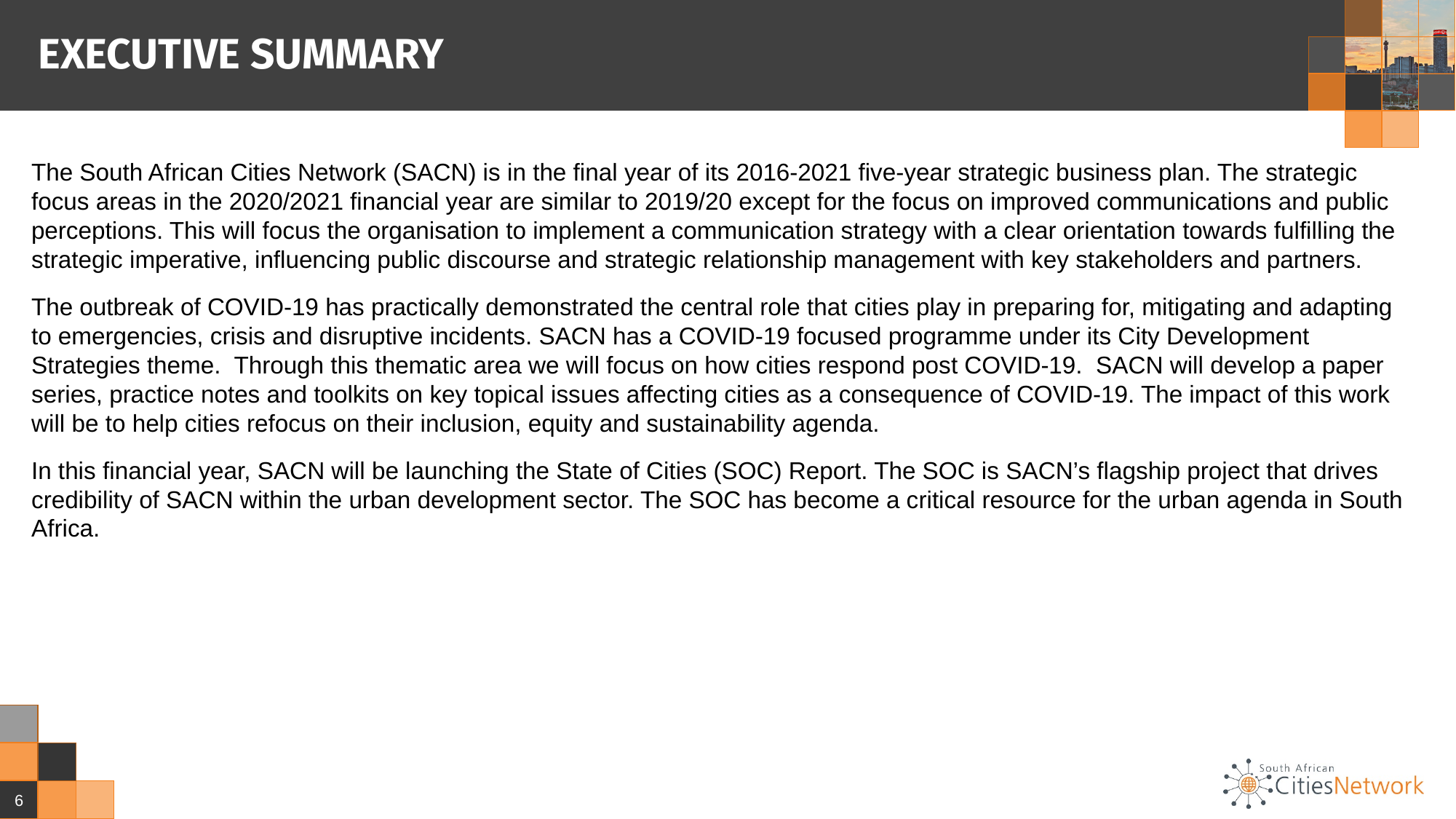

# EXECUTIVE SUMMARY
The South African Cities Network (SACN) is in the final year of its 2016-2021 five-year strategic business plan. The strategic focus areas in the 2020/2021 financial year are similar to 2019/20 except for the focus on improved communications and public perceptions. This will focus the organisation to implement a communication strategy with a clear orientation towards fulfilling the strategic imperative, influencing public discourse and strategic relationship management with key stakeholders and partners.
The outbreak of COVID-19 has practically demonstrated the central role that cities play in preparing for, mitigating and adapting to emergencies, crisis and disruptive incidents. SACN has a COVID-19 focused programme under its City Development Strategies theme.  Through this thematic area we will focus on how cities respond post COVID-19.  SACN will develop a paper series, practice notes and toolkits on key topical issues affecting cities as a consequence of COVID-19. The impact of this work will be to help cities refocus on their inclusion, equity and sustainability agenda.
In this financial year, SACN will be launching the State of Cities (SOC) Report. The SOC is SACN’s flagship project that drives credibility of SACN within the urban development sector. The SOC has become a critical resource for the urban agenda in South Africa.
6